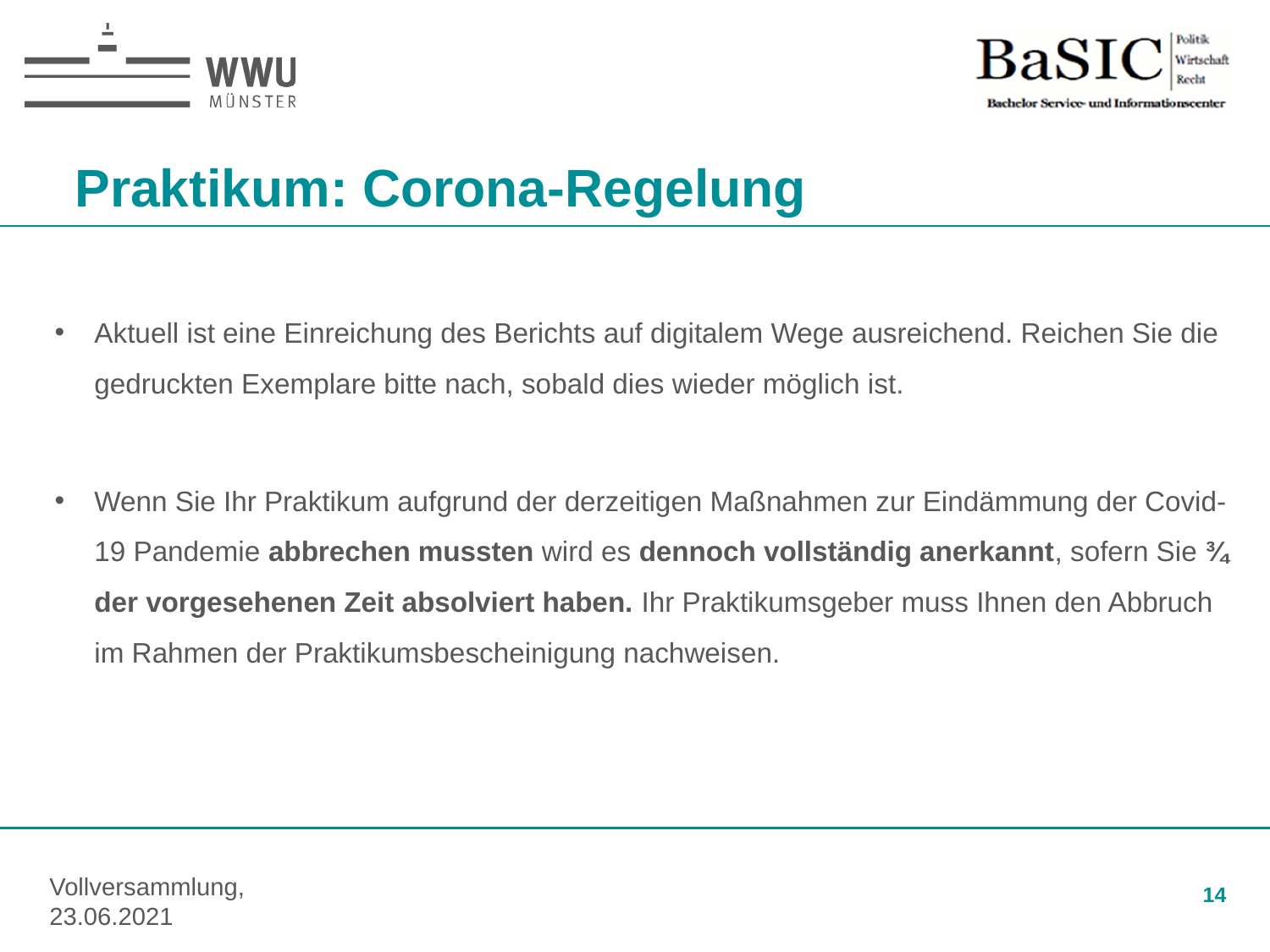

Praktikum: Corona-Regelung
Aktuell ist eine Einreichung des Berichts auf digitalem Wege ausreichend. Reichen Sie die gedruckten Exemplare bitte nach, sobald dies wieder möglich ist.

Wenn Sie Ihr Praktikum aufgrund der derzeitigen Maßnahmen zur Eindämmung der Covid-19 Pandemie abbrechen mussten wird es dennoch vollständig anerkannt, sofern Sie ¾ der vorgesehenen Zeit absolviert haben. Ihr Praktikumsgeber muss Ihnen den Abbruch im Rahmen der Praktikumsbescheinigung nachweisen.
14